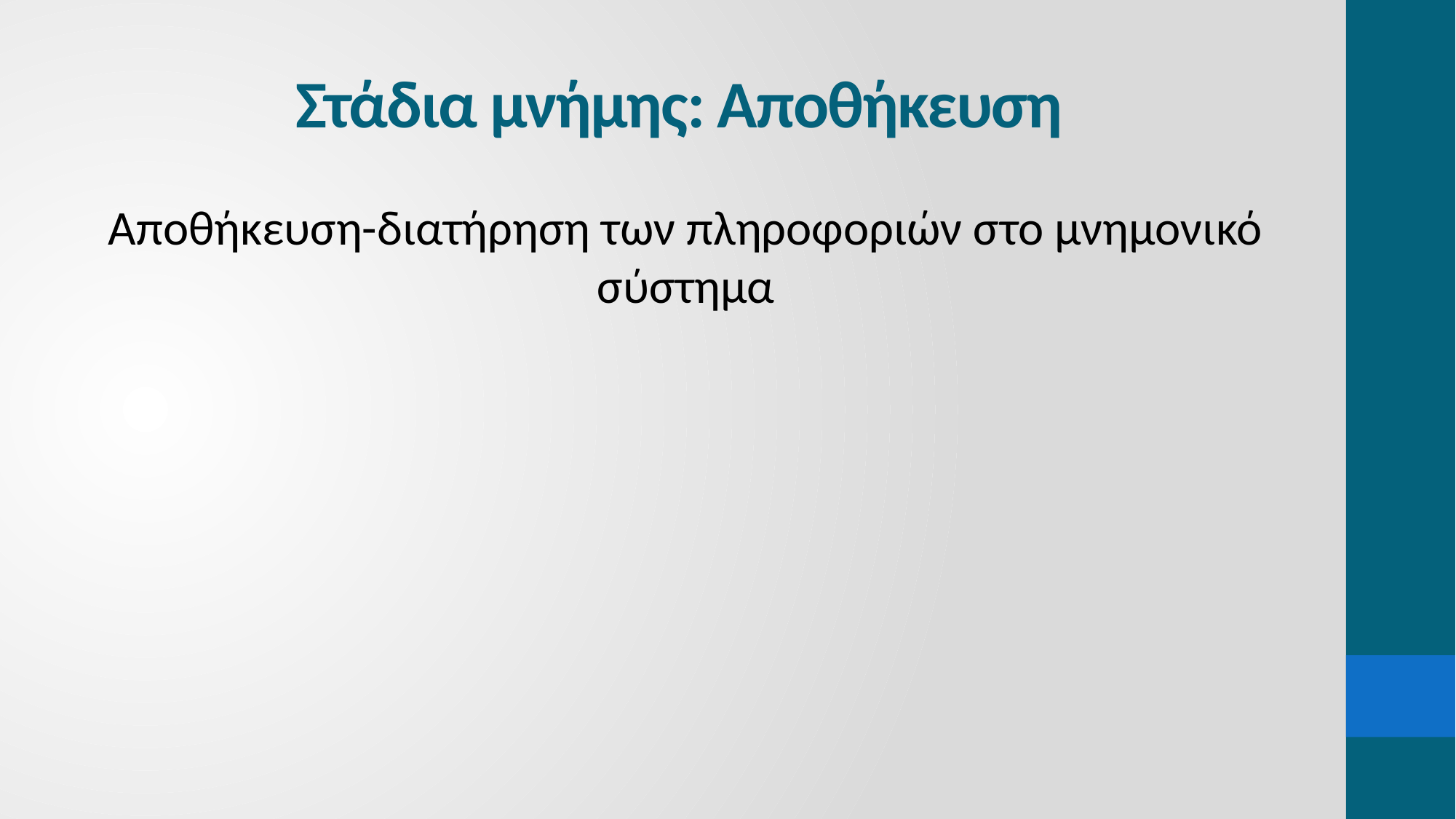

# Στάδια μνήμης: Αποθήκευση
Αποθήκευση-διατήρηση των πληροφοριών στο μνημονικό σύστημα